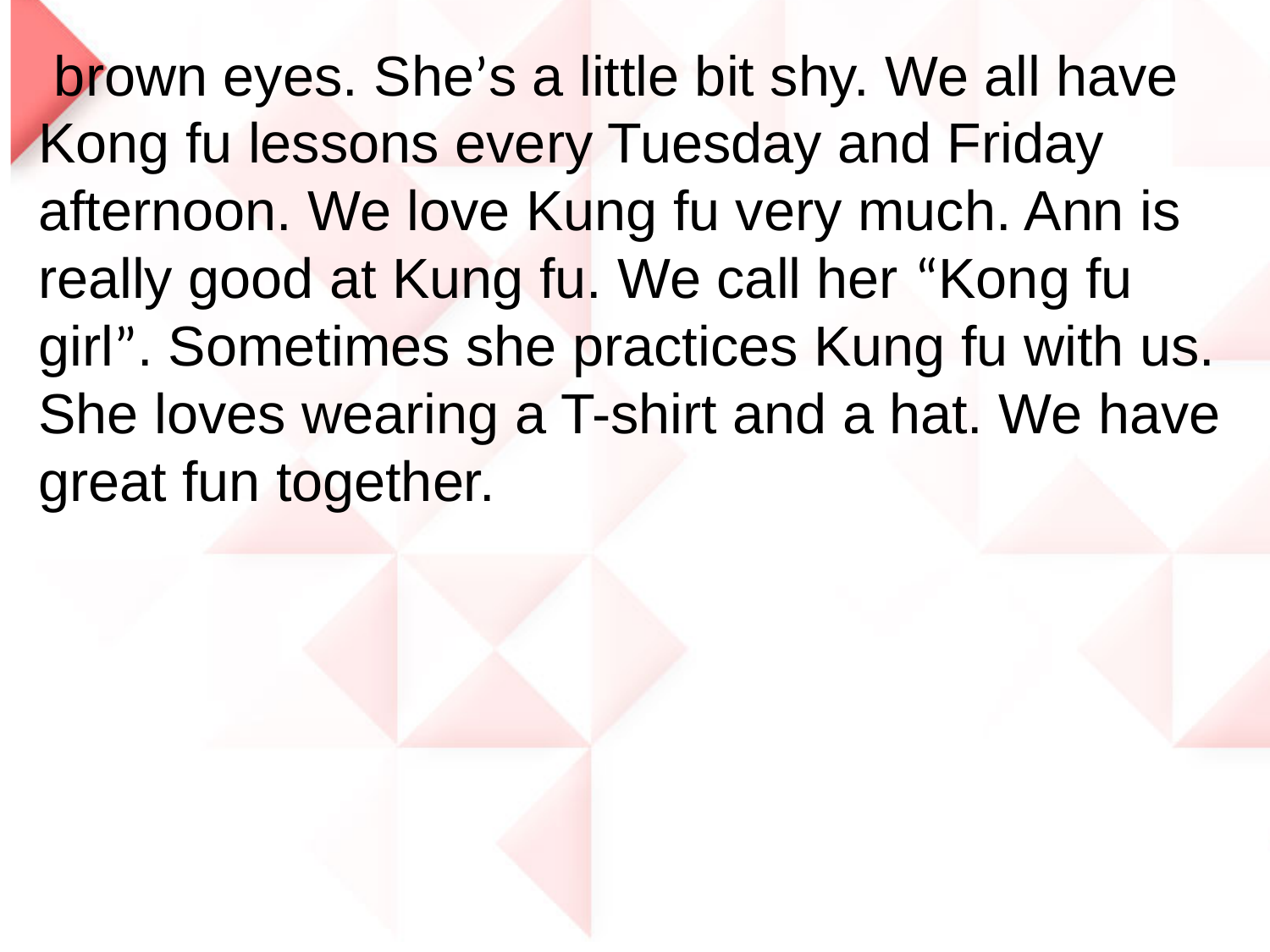

brown eyes. She’s a little bit shy. We all have Kong fu lessons every Tuesday and Friday afternoon. We love Kung fu very much. Ann is really good at Kung fu. We call her “Kong fu girl”. Sometimes she practices Kung fu with us. She loves wearing a T-shirt and a hat. We have great fun together.